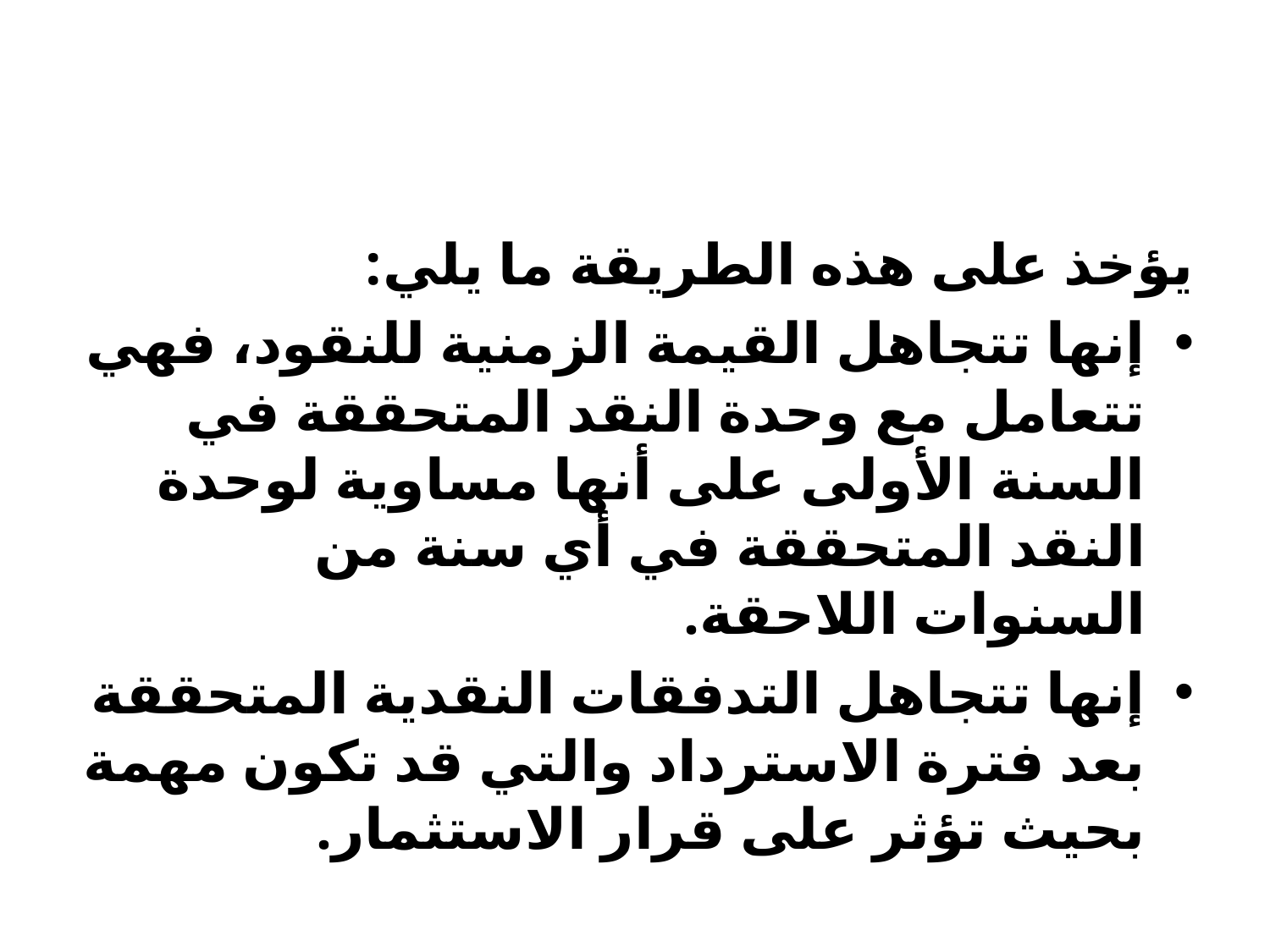

#
يؤخذ على هذه الطريقة ما يلي:
إنها تتجاهل القيمة الزمنية للنقود، فهي تتعامل مع وحدة النقد المتحققة في السنة الأولى على أنها مساوية لوحدة النقد المتحققة في أي سنة من السنوات اللاحقة.
إنها تتجاهل التدفقات النقدية المتحققة بعد فترة الاسترداد والتي قد تكون مهمة بحيث تؤثر على قرار الاستثمار.